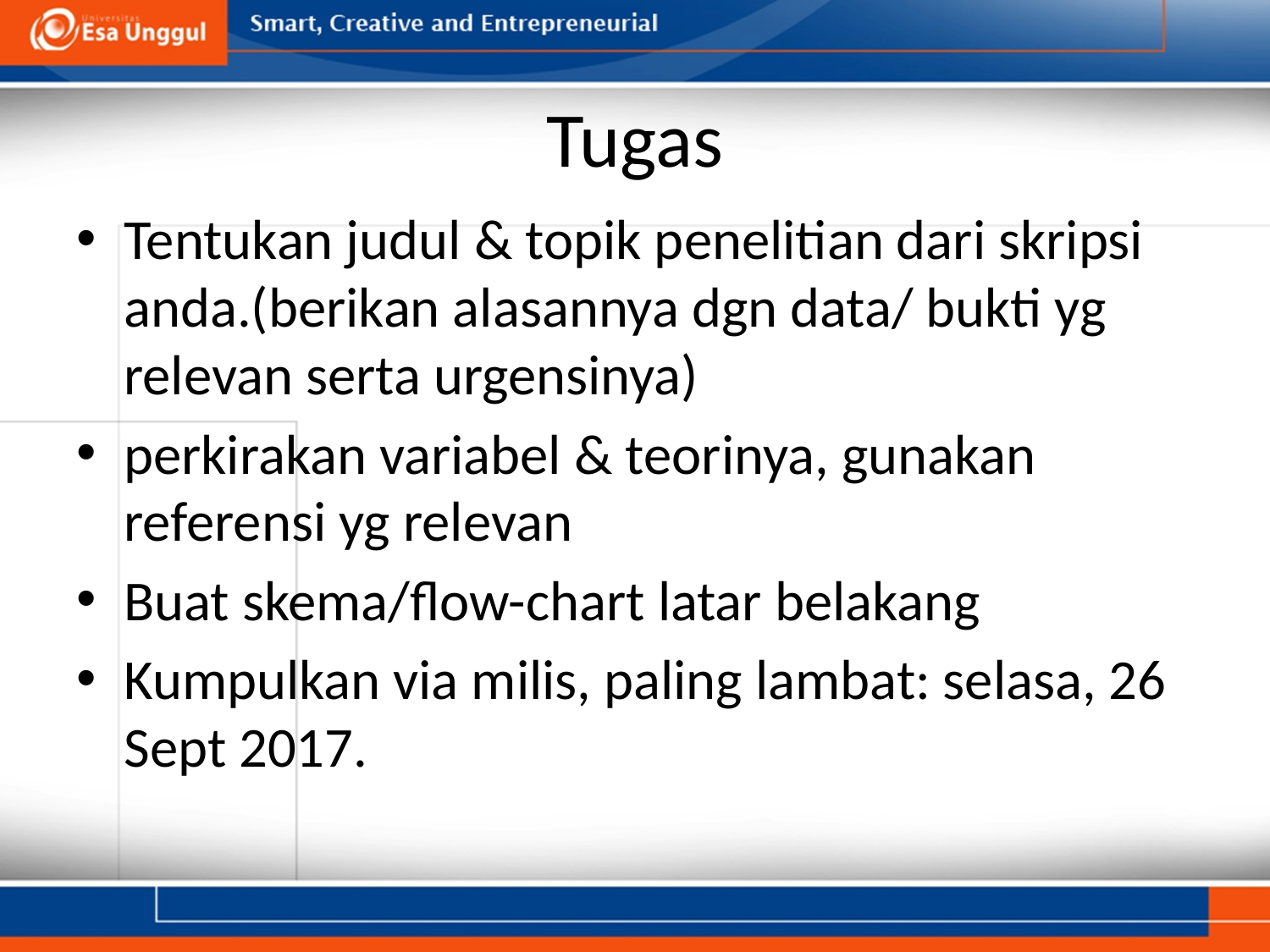

# Tugas
Tentukan judul & topik penelitian dari skripsi anda.(berikan alasannya dgn data/ bukti yg relevan serta urgensinya)
perkirakan variabel & teorinya, gunakan referensi yg relevan
Buat skema/flow-chart latar belakang
Kumpulkan via milis, paling lambat: selasa, 26 Sept 2017.